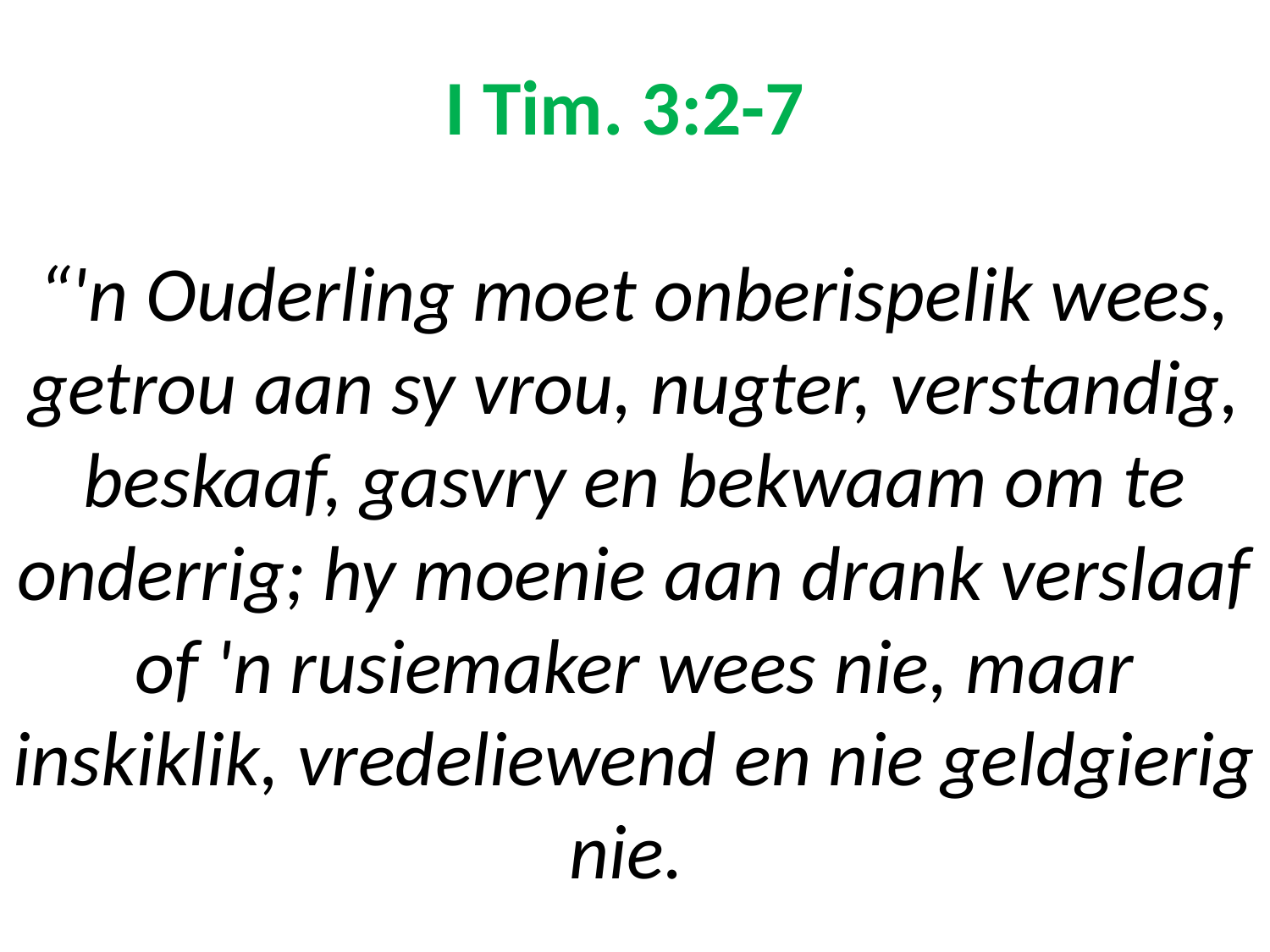

# I Tim. 3:2-7 “'n Ouderling moet onberispelik wees, getrou aan sy vrou, nugter, verstandig, beskaaf, gasvry en bekwaam om te onderrig; hy moenie aan drank verslaaf of 'n rusiemaker wees nie, maar inskiklik, vredeliewend en nie geldgierig nie.